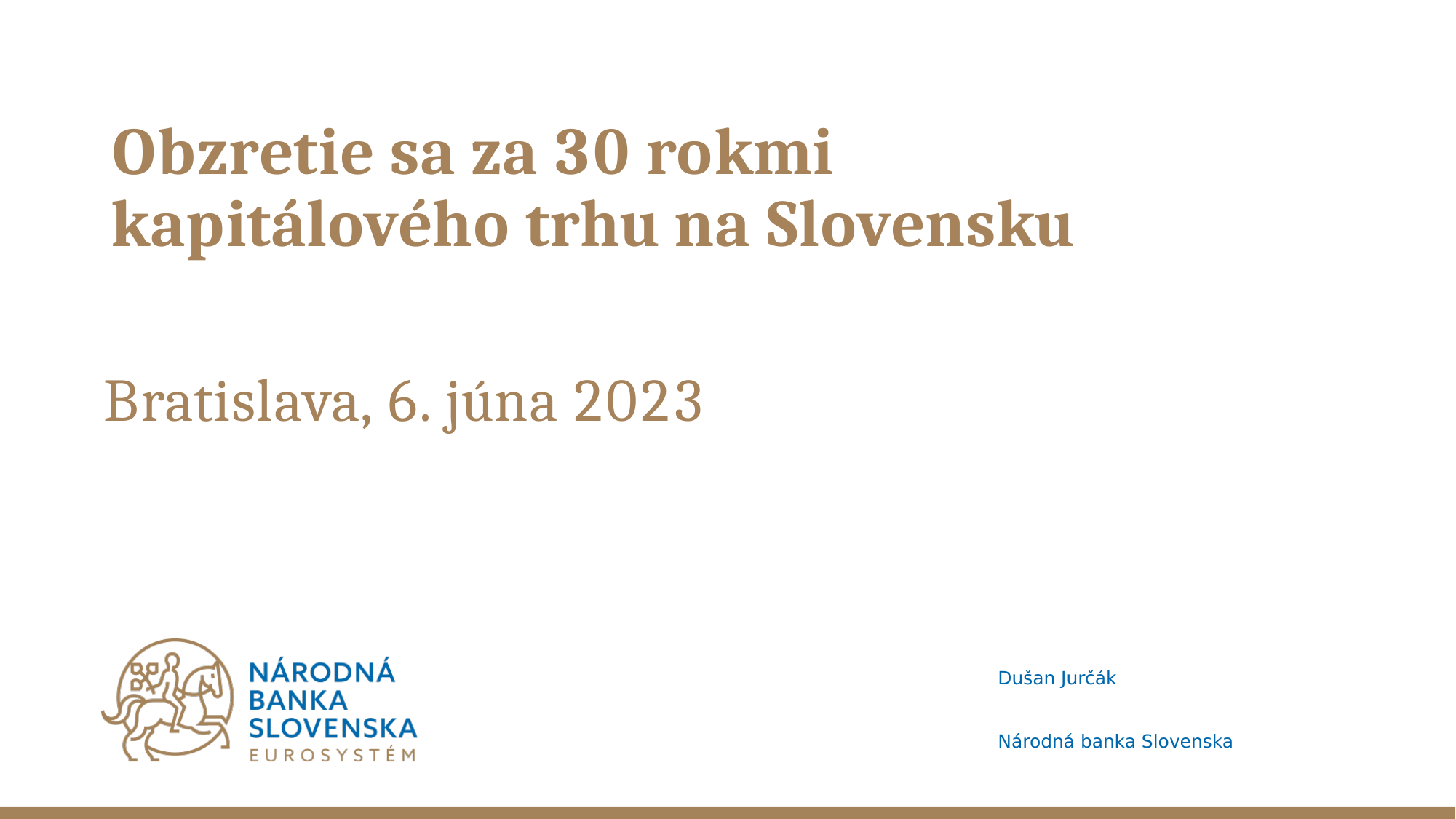

Obzretie sa za 30 rokmi kapitálového trhu na Slovensku

Bratislava, 6. júna 2023
Dušan Jurčák
Národná banka Slovenska